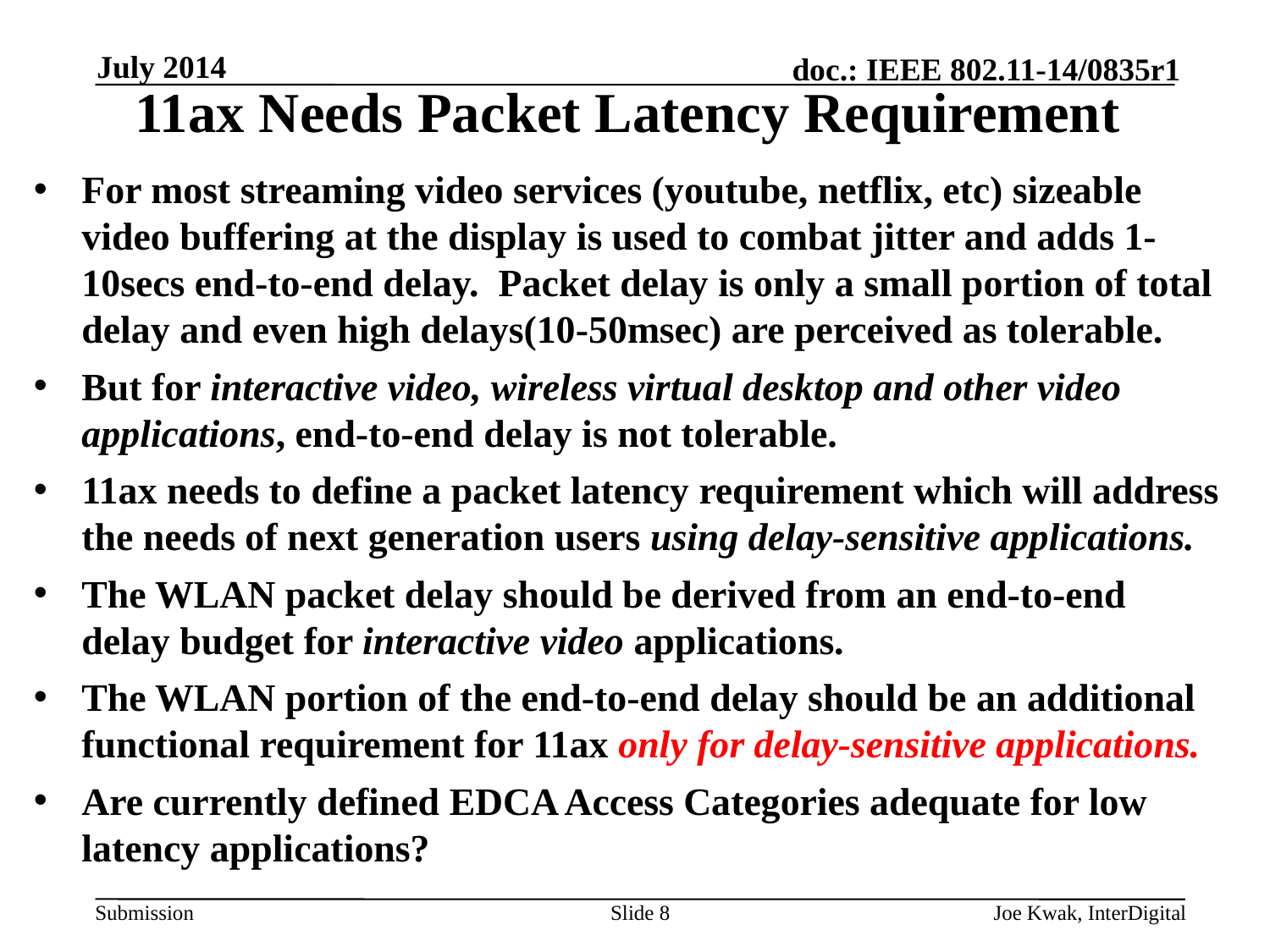

# 11ax Needs Packet Latency Requirement
July 2014
For most streaming video services (youtube, netflix, etc) sizeable video buffering at the display is used to combat jitter and adds 1-10secs end-to-end delay.  Packet delay is only a small portion of total delay and even high delays(10-50msec) are perceived as tolerable.
But for interactive video, wireless virtual desktop and other video applications, end-to-end delay is not tolerable.
11ax needs to define a packet latency requirement which will address the needs of next generation users using delay-sensitive applications.
The WLAN packet delay should be derived from an end-to-end delay budget for interactive video applications.
The WLAN portion of the end-to-end delay should be an additional functional requirement for 11ax only for delay-sensitive applications.
Are currently defined EDCA Access Categories adequate for low latency applications?
Slide 8
Joe Kwak, InterDigital